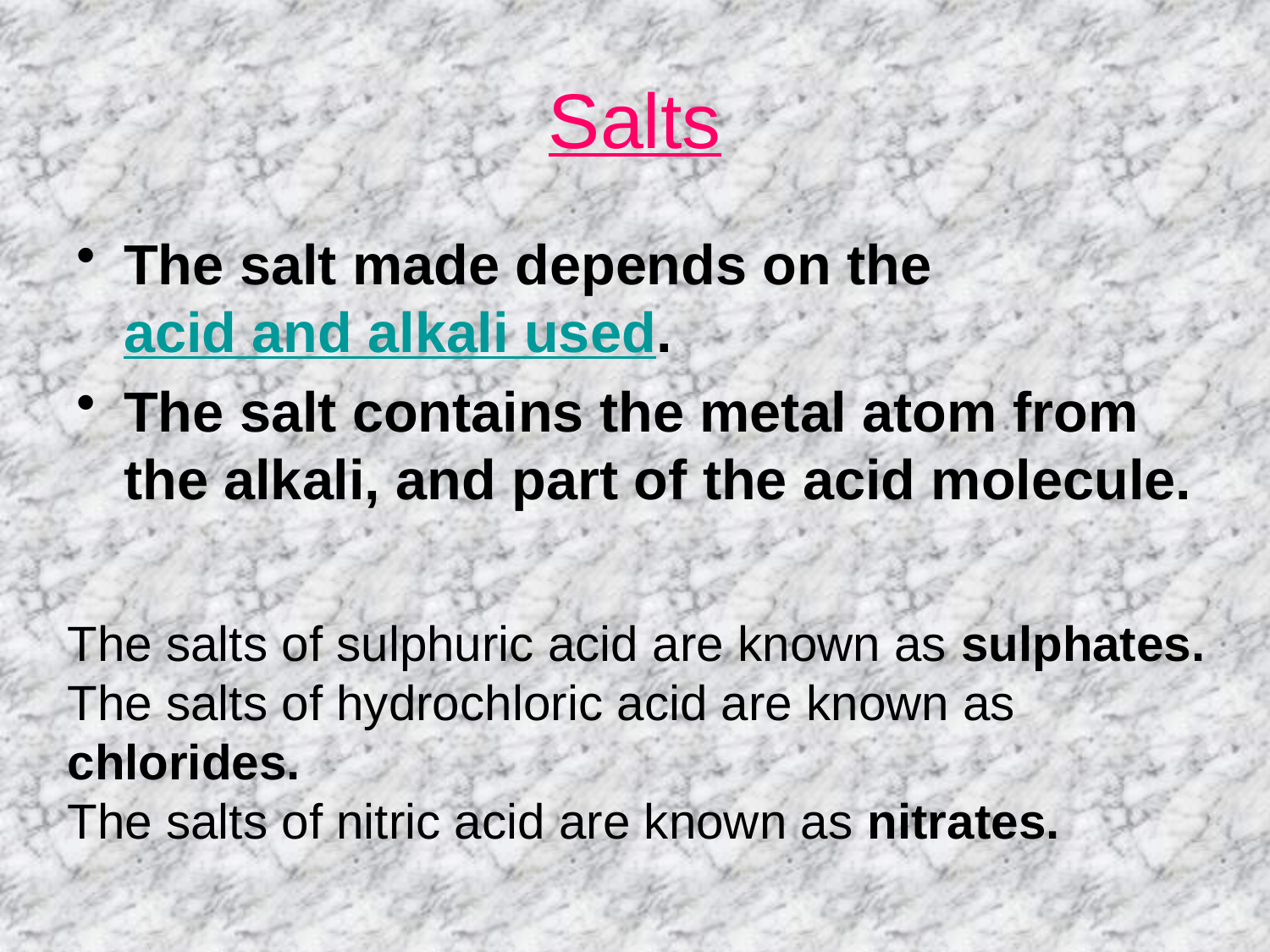

# Salts
The salt made depends on the acid and alkali used.
The salt contains the metal atom from the alkali, and part of the acid molecule.

The salts of sulphuric acid are known as sulphates.
The salts of hydrochloric acid are known as chlorides.
The salts of nitric acid are known as nitrates.